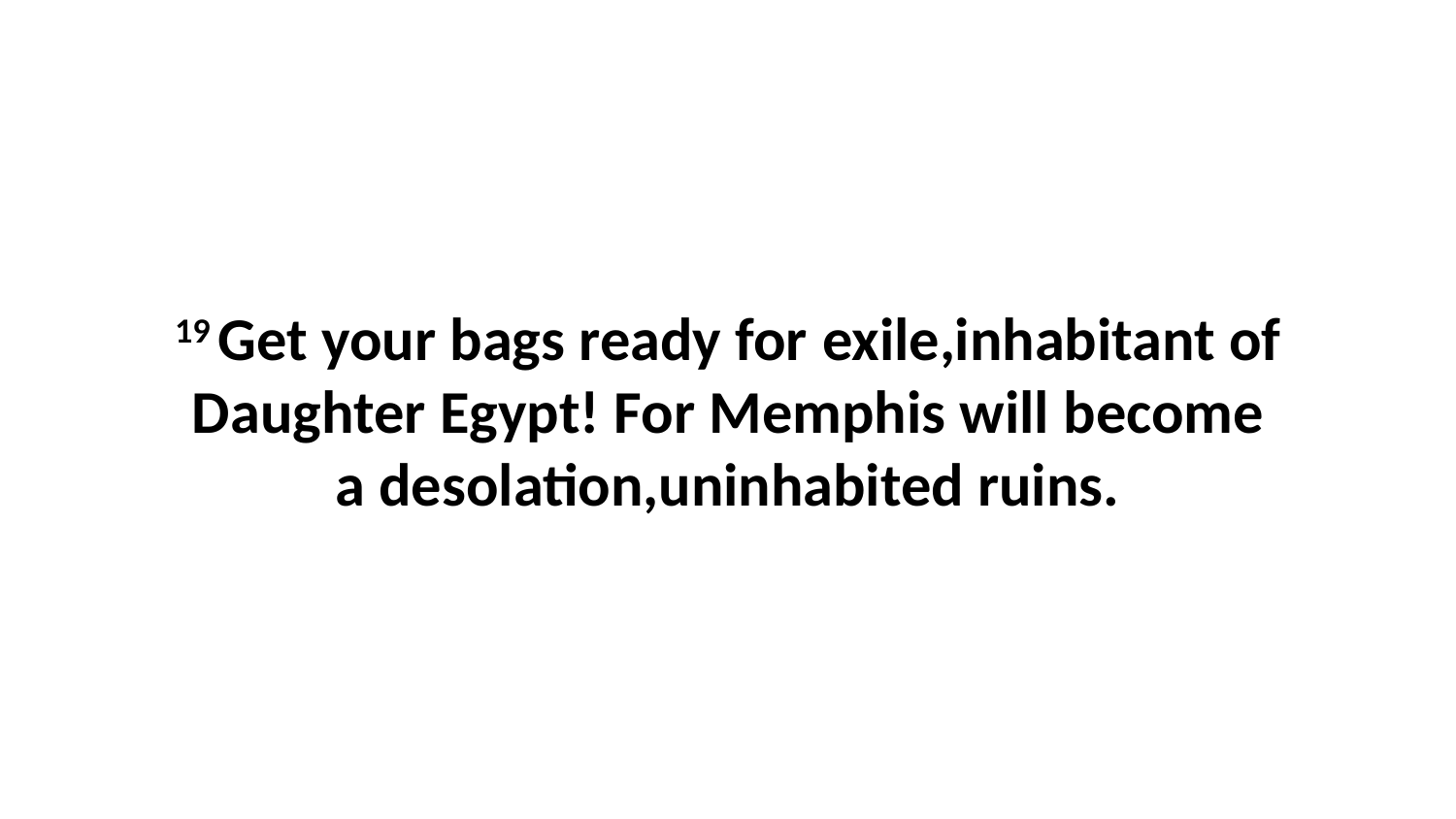

19 Get your bags ready for exile,inhabitant of Daughter Egypt! For Memphis will become a desolation,uninhabited ruins.